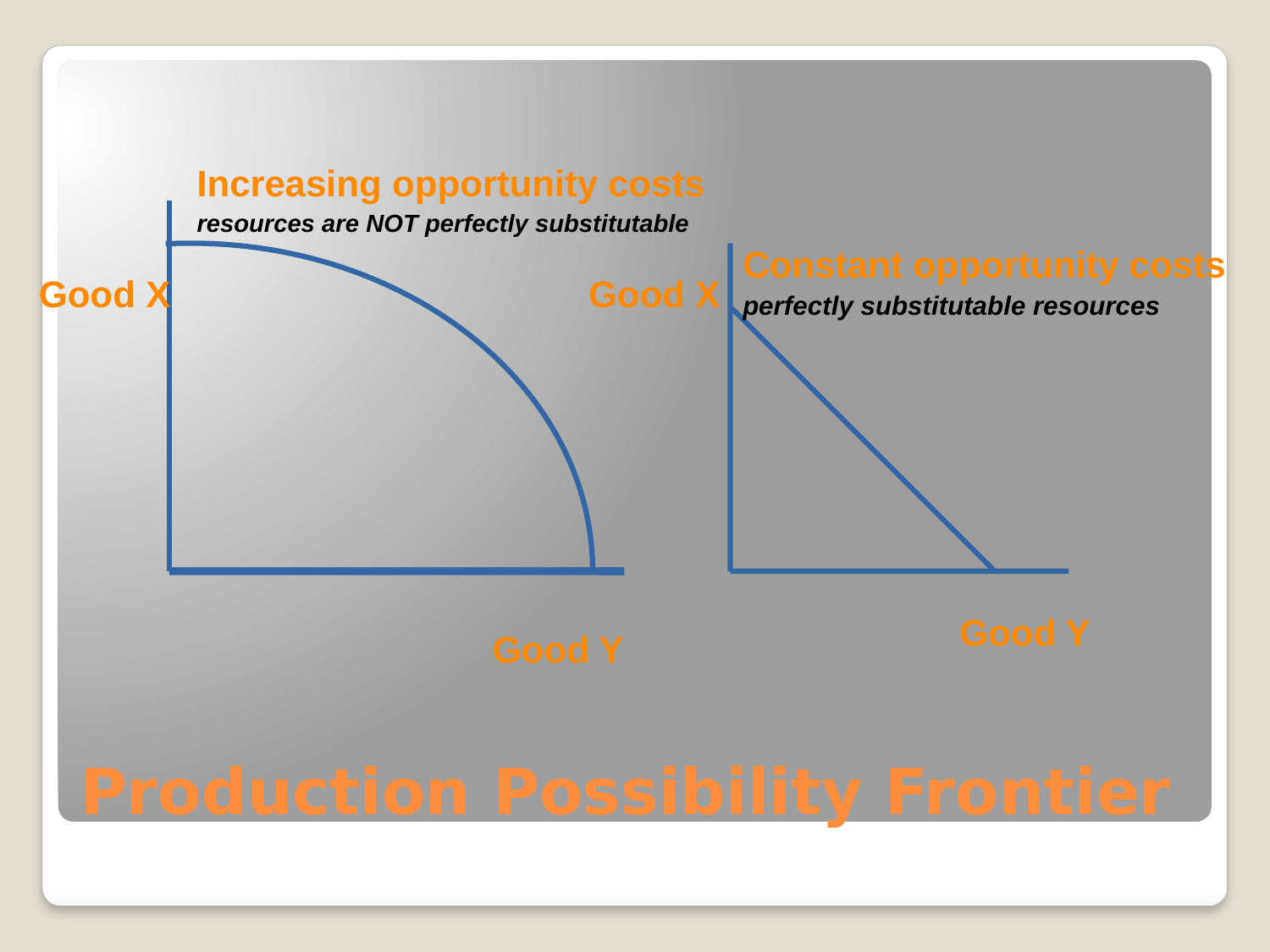

Increasing opportunity costs
resources are NOT perfectly substitutable

Constant opportunity costs
perfectly substitutable resources

Good X
Good X

Good Y
Good Y
# Production Possibility Frontier